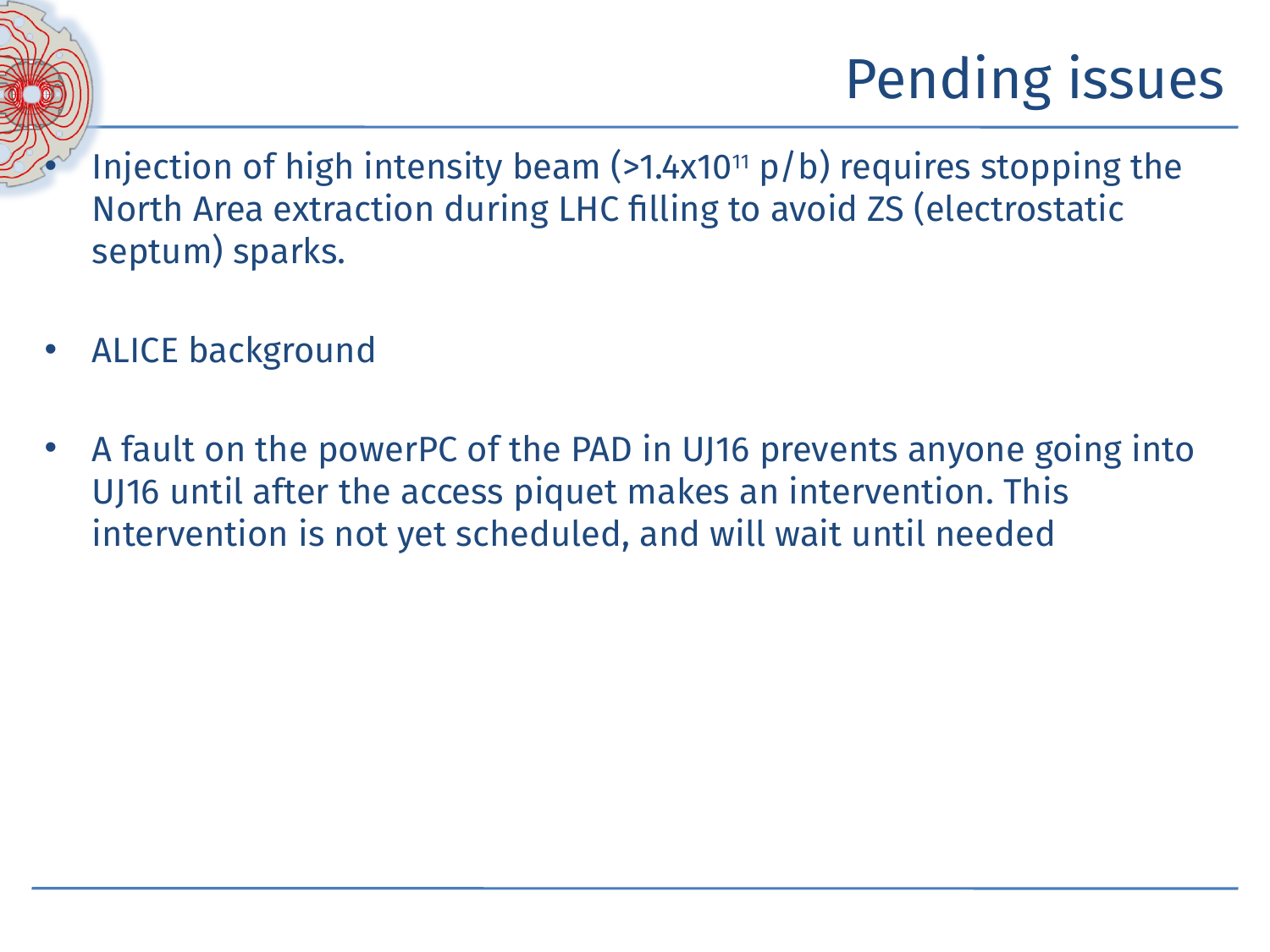

# Pending issues
Injection of high intensity beam (>1.4x1011 p/b) requires stopping the North Area extraction during LHC filling to avoid ZS (electrostatic septum) sparks.

ALICE background

A fault on the powerPC of the PAD in UJ16 prevents anyone going into UJ16 until after the access piquet makes an intervention. This intervention is not yet scheduled, and will wait until needed